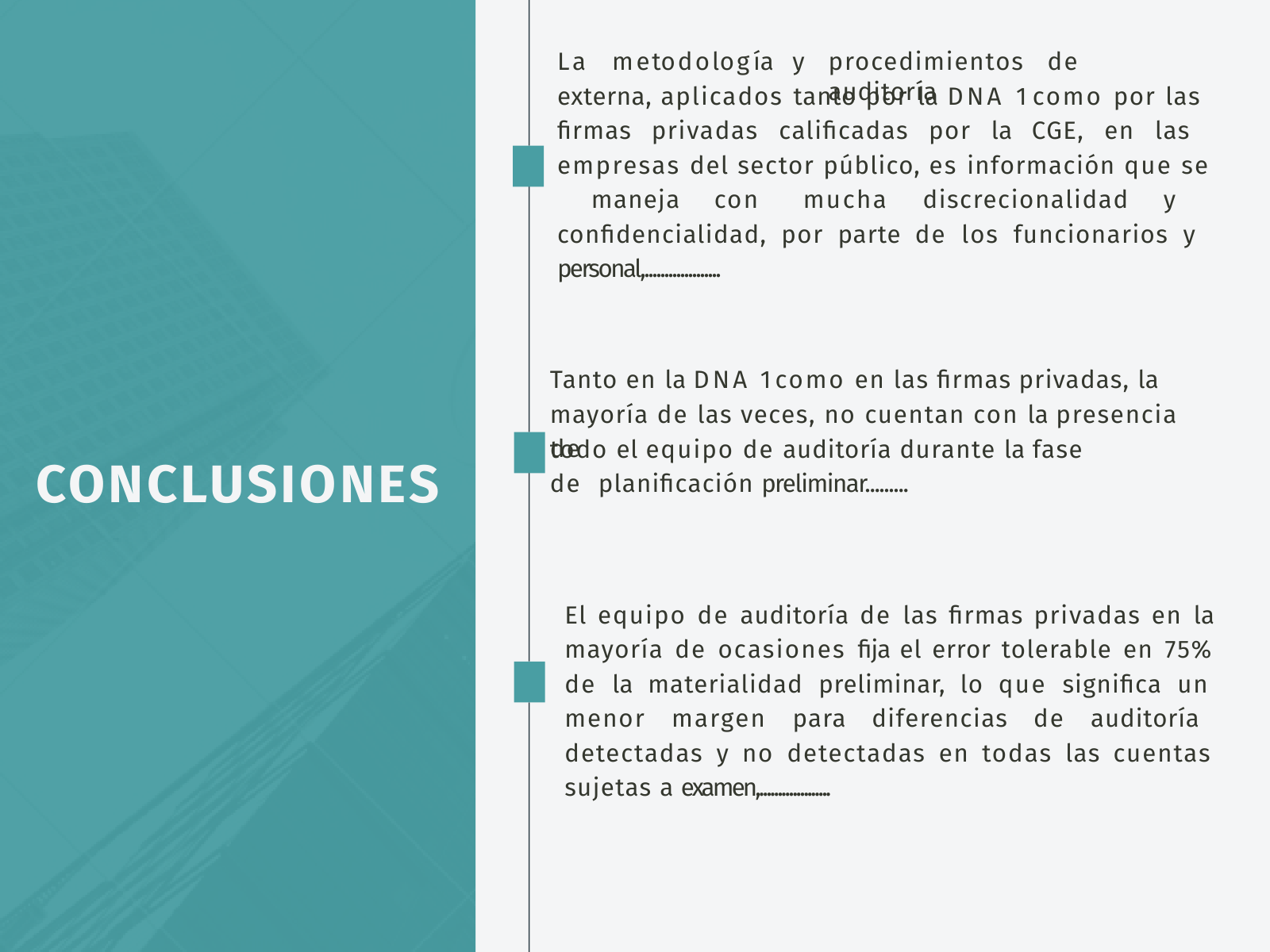

# La	metodología	y
procedimientos	de	auditoría
externa, aplicados tanto por la DNA 1 como por las  firmas privadas calificadas por la CGE, en las  empresas del sector público, es información que se  maneja con mucha discrecionalidad y  confidencialidad, por parte de los funcionarios y  personal,...................

Tanto en la DNA 1 como en las firmas privadas, la  mayoría de las veces, no cuentan con la presencia de
todo el equipo de auditoría durante la fase de  planificación preliminar.........
CONCLUSIONES
El equipo de auditoría de las firmas privadas en la  mayoría de ocasiones fija el error tolerable en 75%  de la materialidad preliminar, lo que significa un  menor margen para diferencias de auditoría  detectadas y no detectadas en todas las cuentas  sujetas a examen,...................